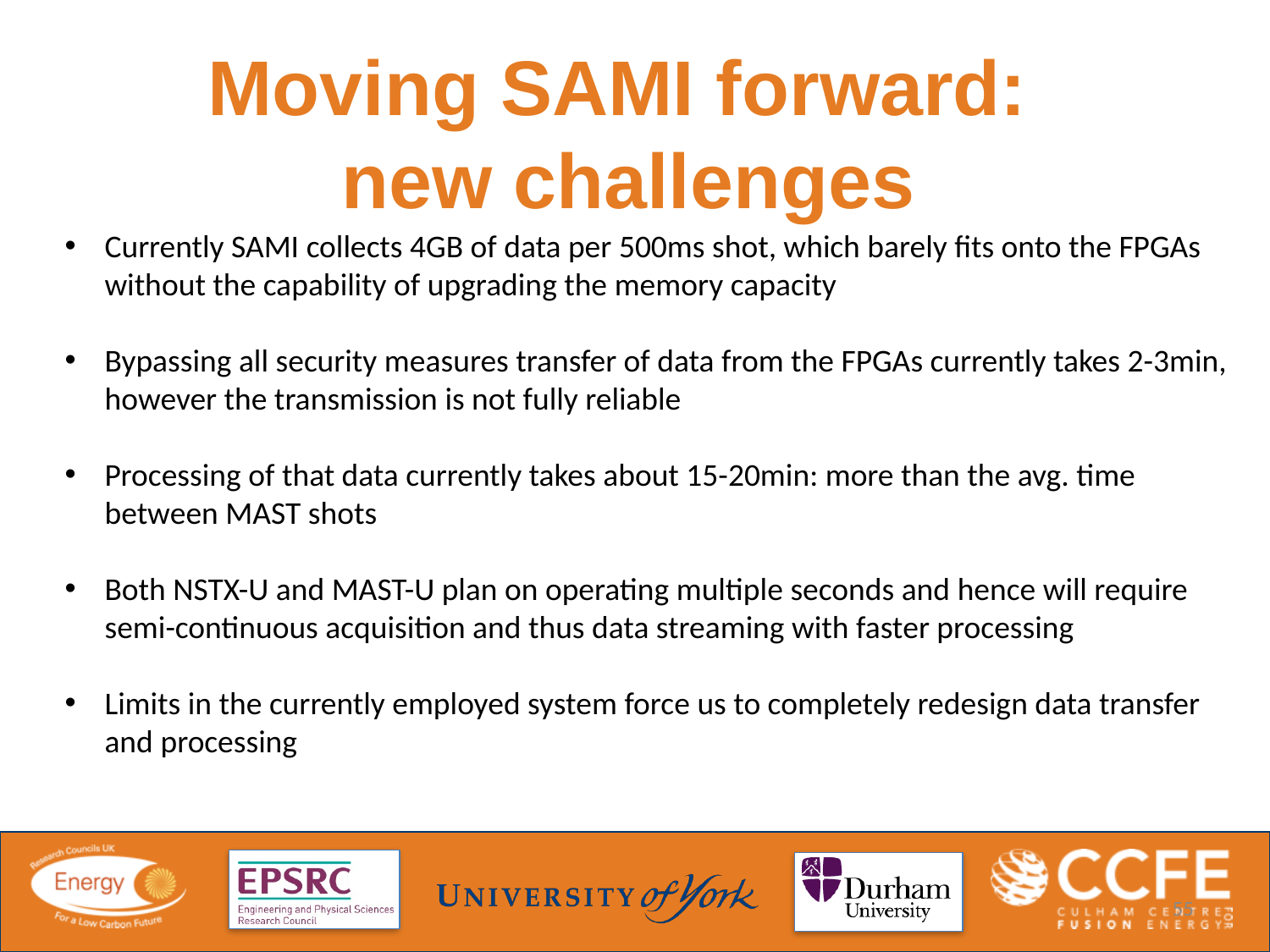

# Moving SAMI forward: new challenges
Currently SAMI collects 4GB of data per 500ms shot, which barely fits onto the FPGAs without the capability of upgrading the memory capacity

Bypassing all security measures transfer of data from the FPGAs currently takes 2-3min, however the transmission is not fully reliable

Processing of that data currently takes about 15-20min: more than the avg. time between MAST shots

Both NSTX-U and MAST-U plan on operating multiple seconds and hence will require semi-continuous acquisition and thus data streaming with faster processing

Limits in the currently employed system force us to completely redesign data transfer and processing

55